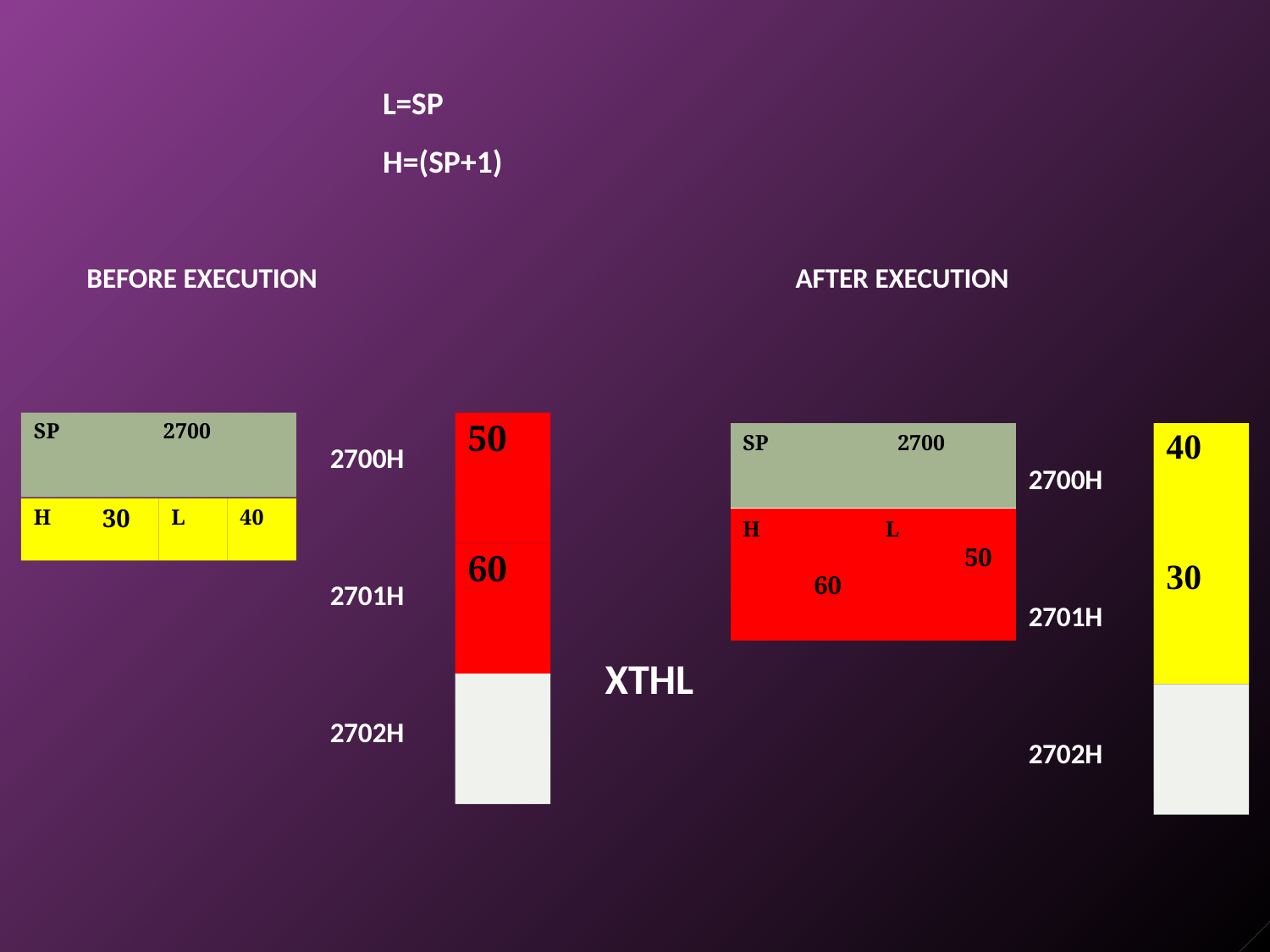

L=SP  H=(SP+1)

BEFORE EXECUTION
AFTER EXECUTION

50
SP
2700

40
| SP |  | 2700 |  |
| --- | --- | --- | --- |
| H | 60 | L | 50 |

2700H

2700H

30
H
L	40

60
30

2701H

2701H

XTHL

2702H

2702H